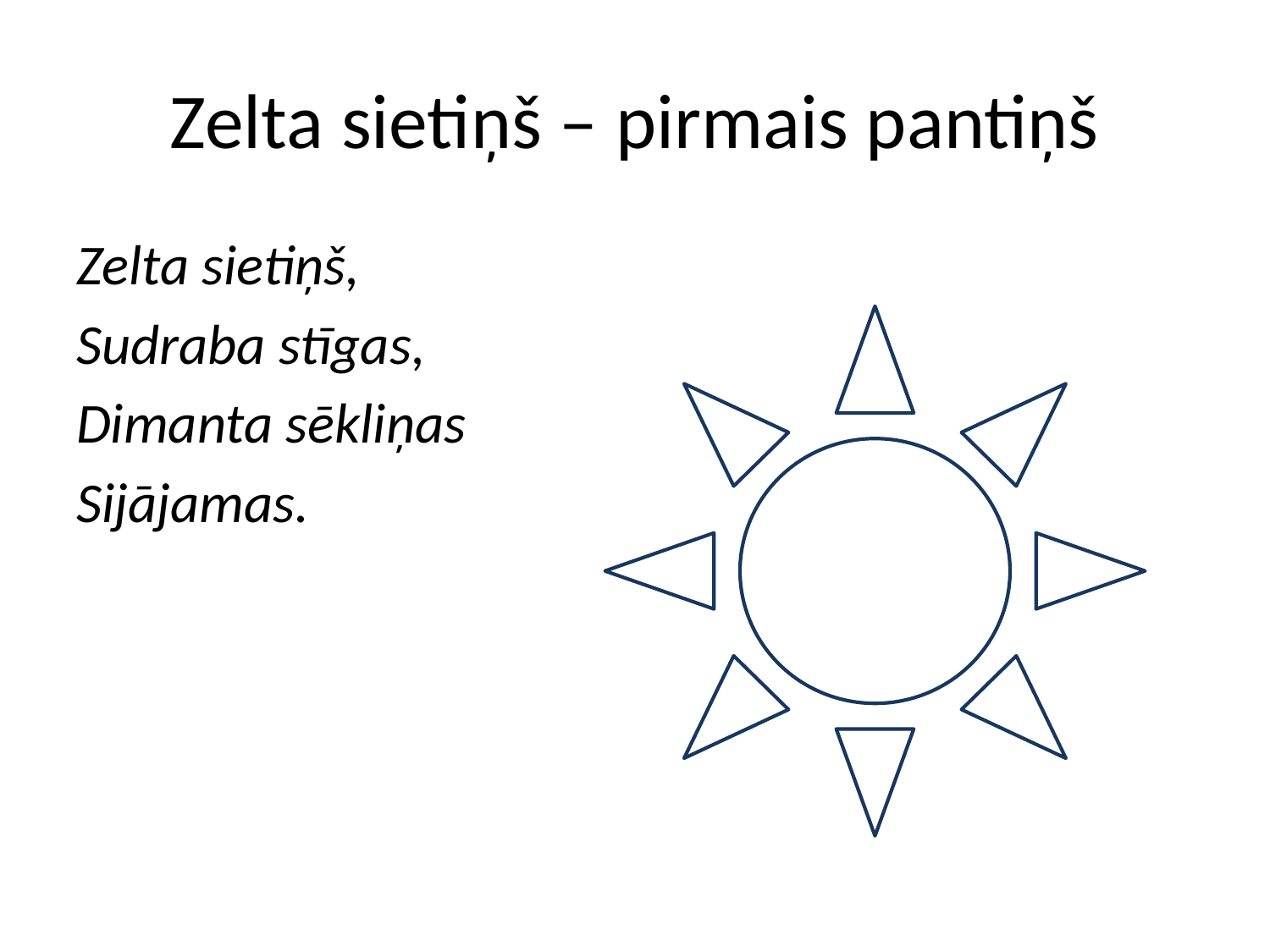

# Zelta sietiņš – pirmais pantiņš
Zelta sietiņš,
Sudraba stīgas,
Dimanta sēkliņas
Sijājamas.